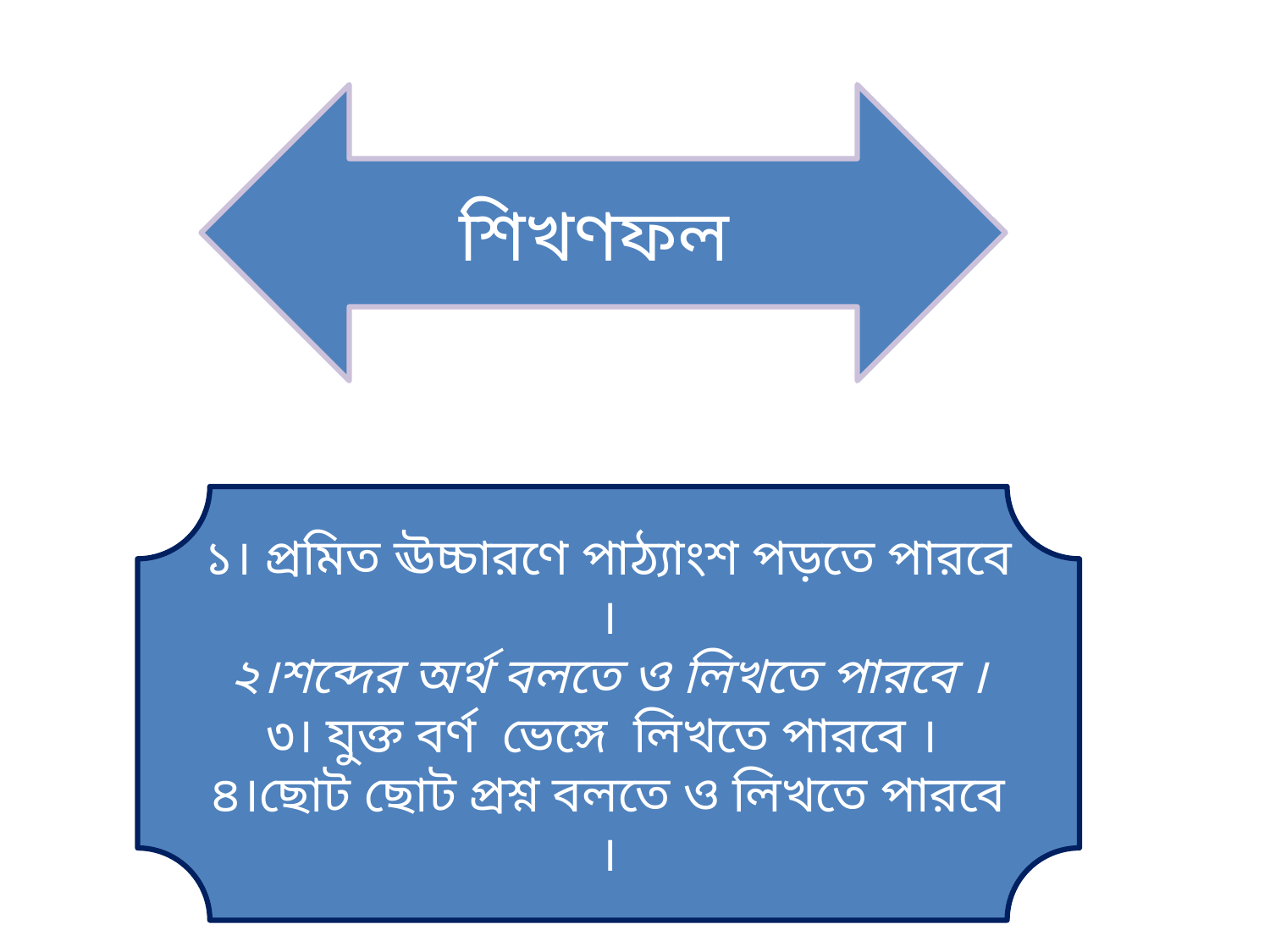

শিখণফল
১। প্রমিত ঊচ্চারণে পাঠ্যাংশ পড়তে পারবে ।
২।শব্দের অর্থ বলতে ও লিখতে পারবে ।
৩। যুক্ত বর্ণ  ভেঙ্গে  লিখতে পারবে ।
৪।ছোট ছোট প্রশ্ন বলতে ও লিখতে পারবে ।